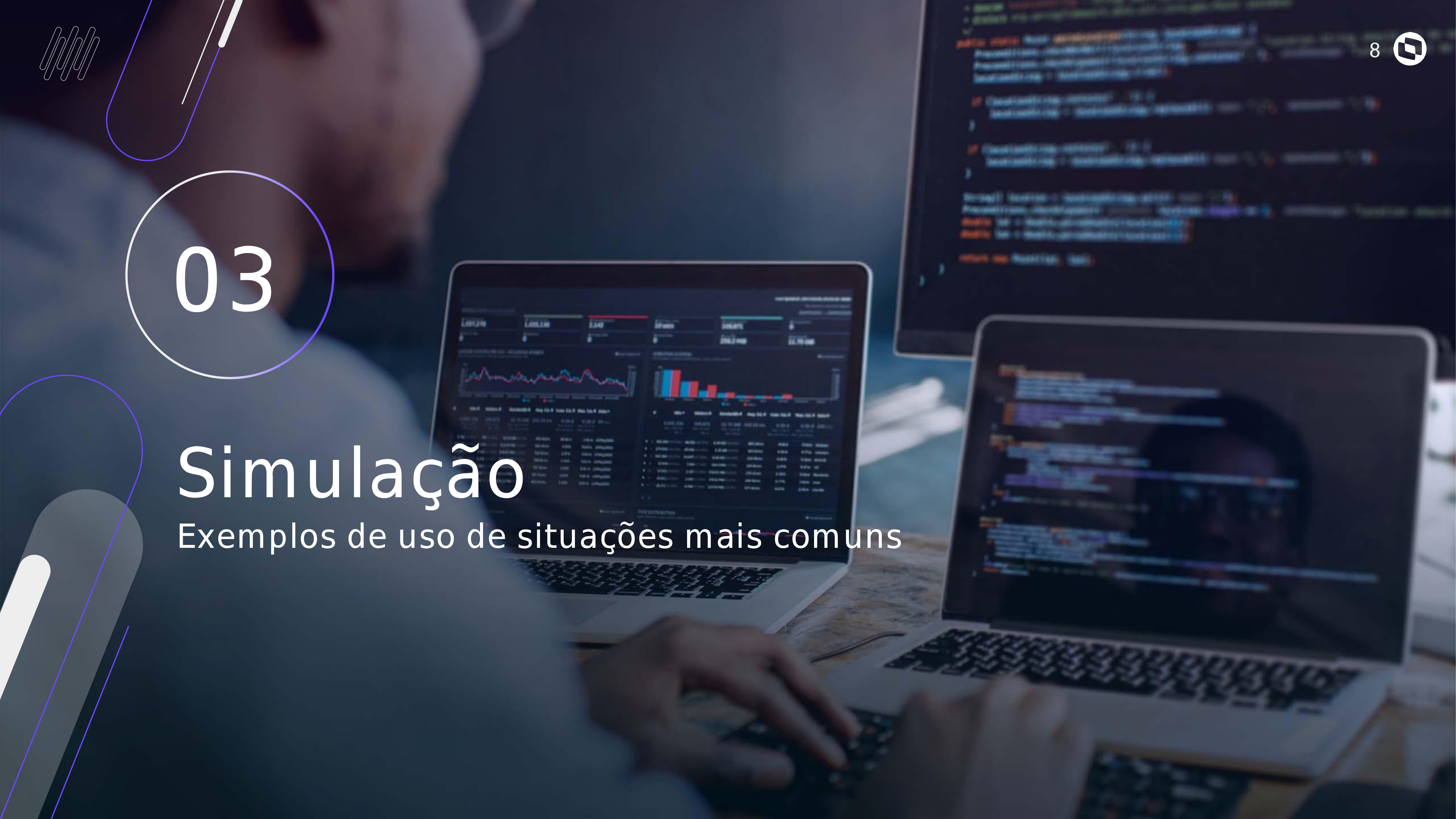

03
# Simulação Exemplos de uso de situações mais comuns